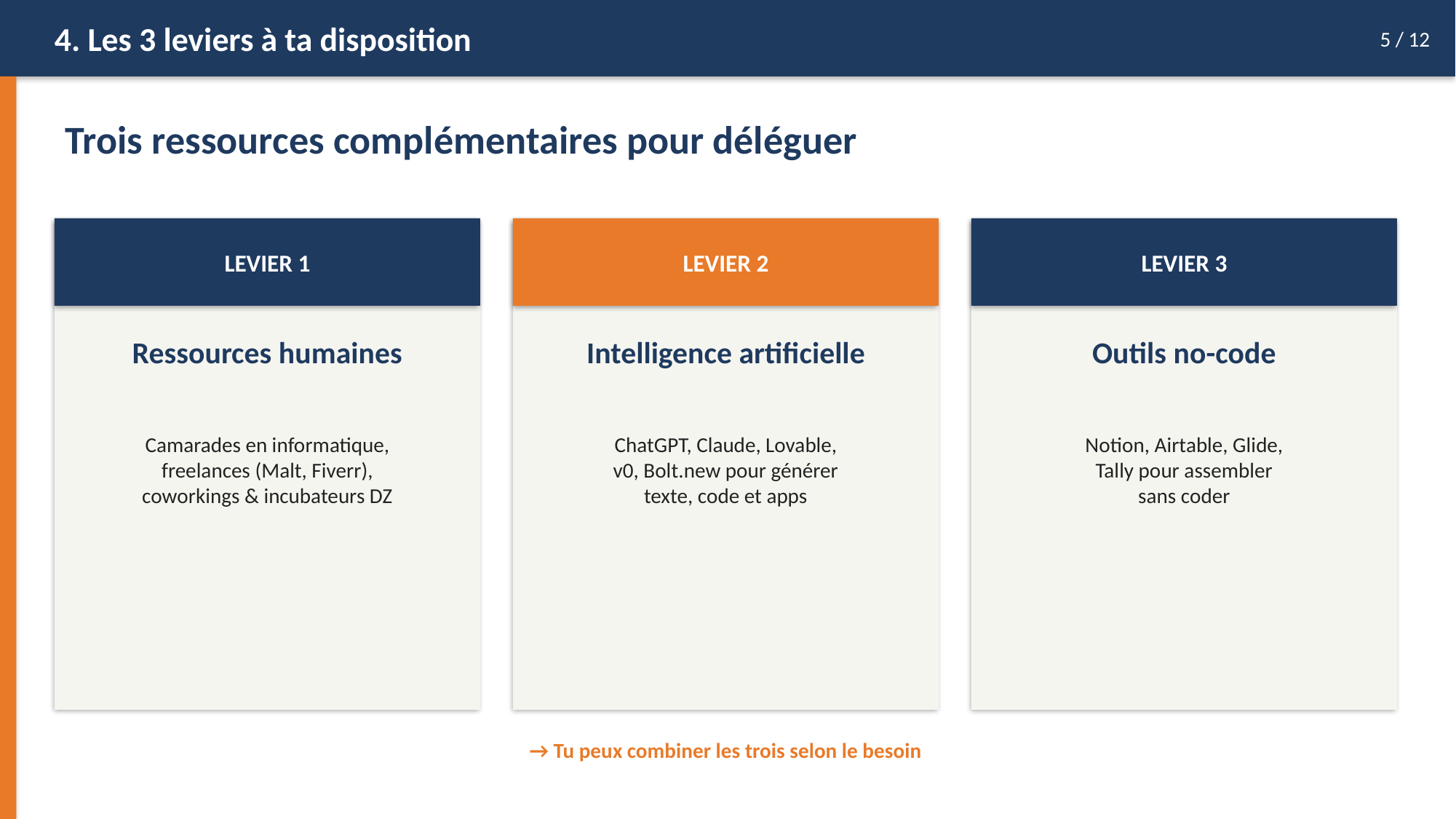

4. Les 3 leviers à ta disposition
5 / 12

Trois ressources complémentaires pour déléguer

LEVIER 1
LEVIER 2
LEVIER 3
Ressources humaines
Intelligence artificielle
Outils no-code
Camarades en informatique,
freelances (Malt, Fiverr),
coworkings & incubateurs DZ
ChatGPT, Claude, Lovable,
v0, Bolt.new pour générer
texte, code et apps
Notion, Airtable, Glide,
Tally pour assembler
sans coder
→ Tu peux combiner les trois selon le besoin